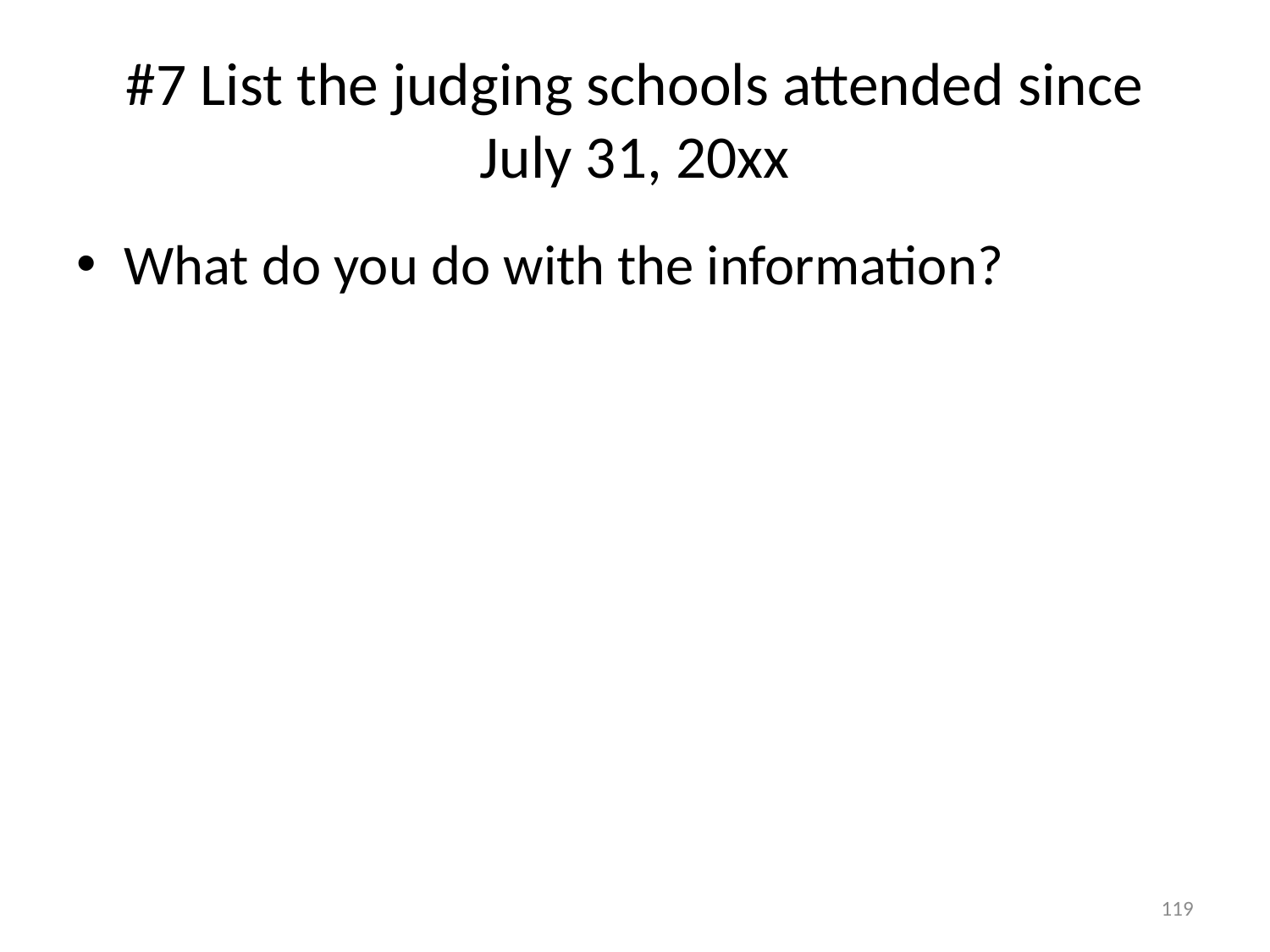

# #7 List the judging schools attended since July 31, 20xx
What do you do with the information?

119